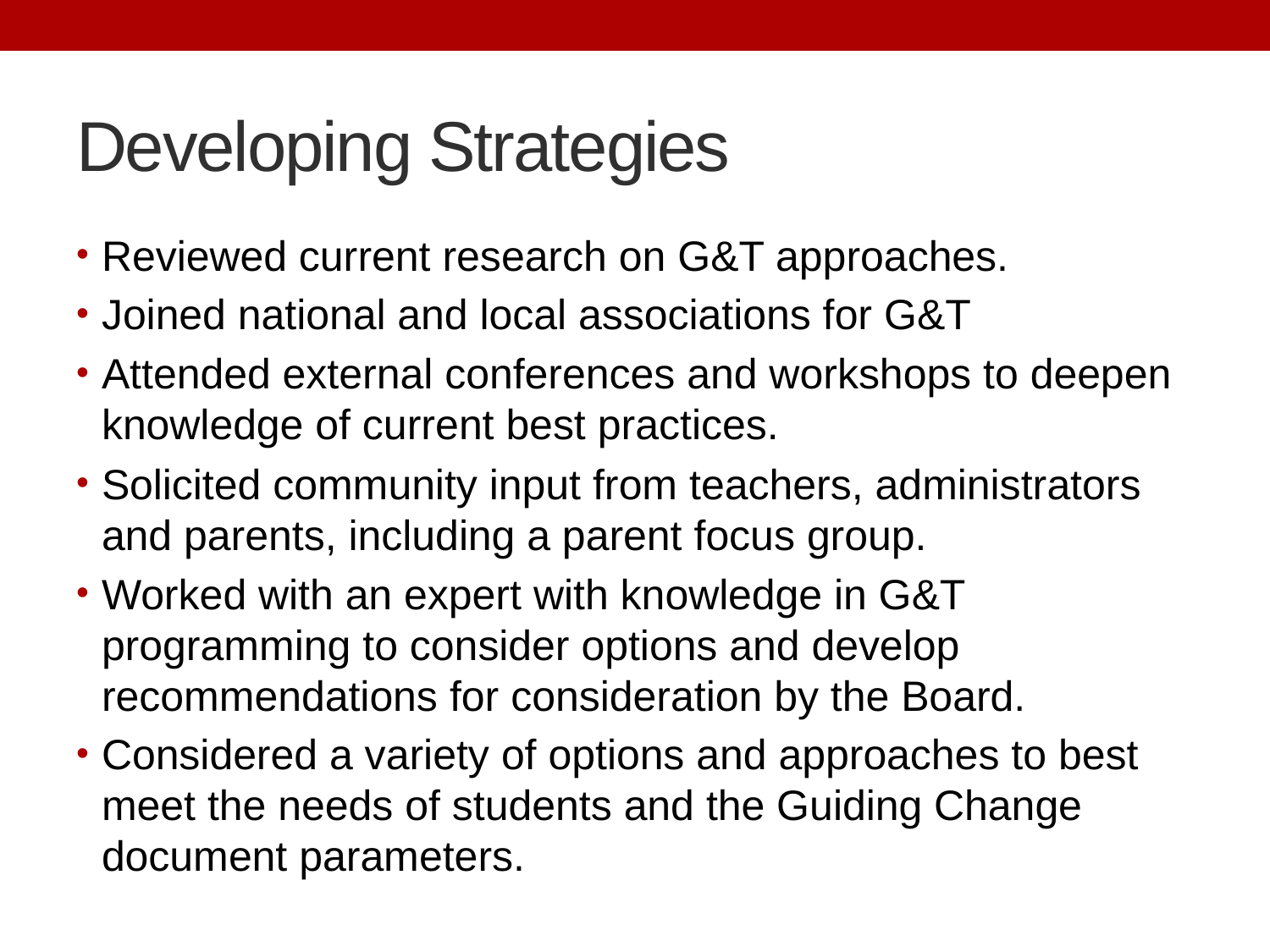

# Developing Strategies
Reviewed current research on G&T approaches.
Joined national and local associations for G&T
Attended external conferences and workshops to deepen knowledge of current best practices.
Solicited community input from teachers, administrators and parents, including a parent focus group.
Worked with an expert with knowledge in G&T programming to consider options and develop recommendations for consideration by the Board.
Considered a variety of options and approaches to best meet the needs of students and the Guiding Change document parameters.